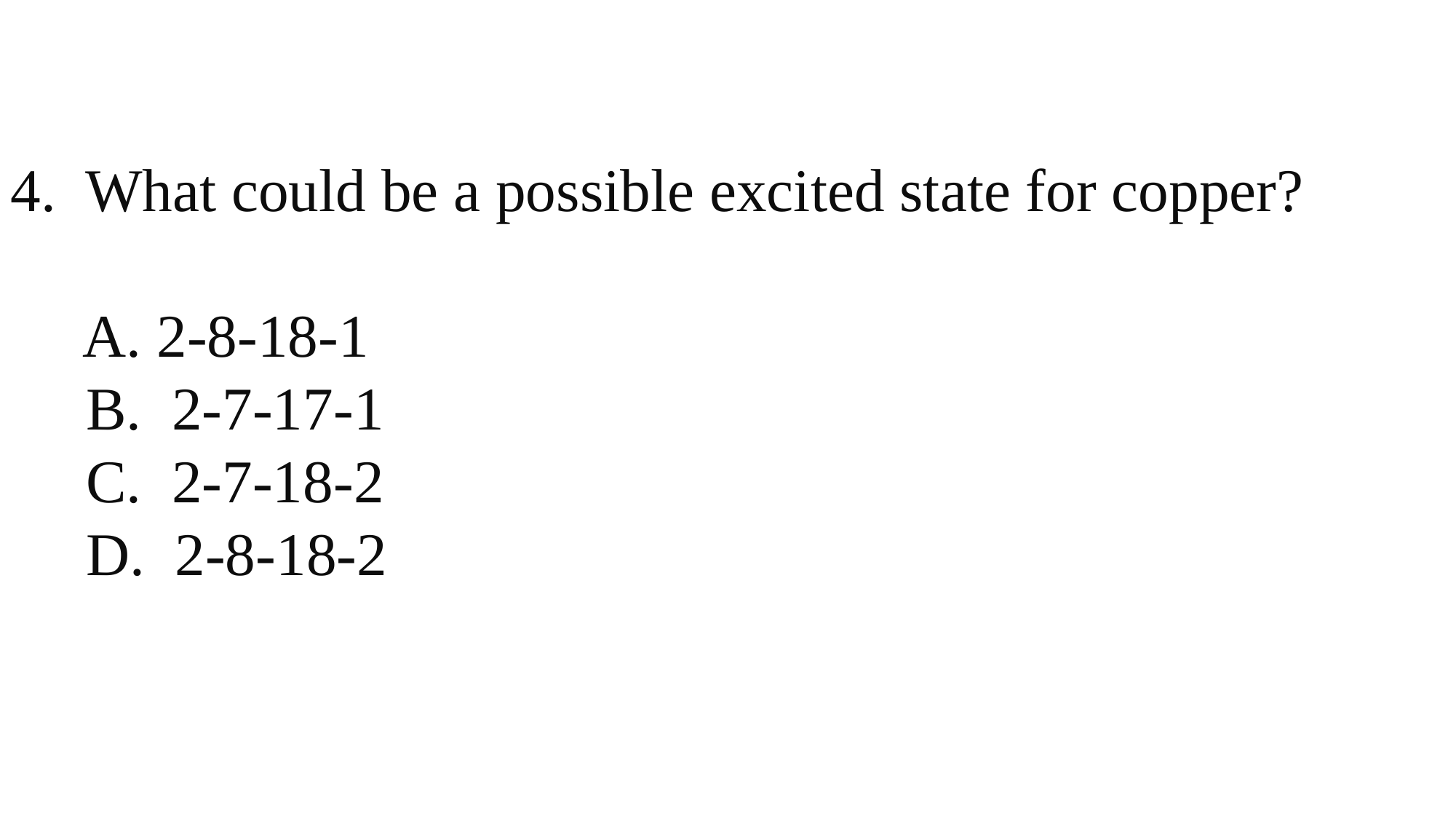

4.  What could be a possible excited state for copper?
     A. 2-8-18-1
     B.  2-7-17-1
     C.  2-7-18-2
     D.  2-8-18-2